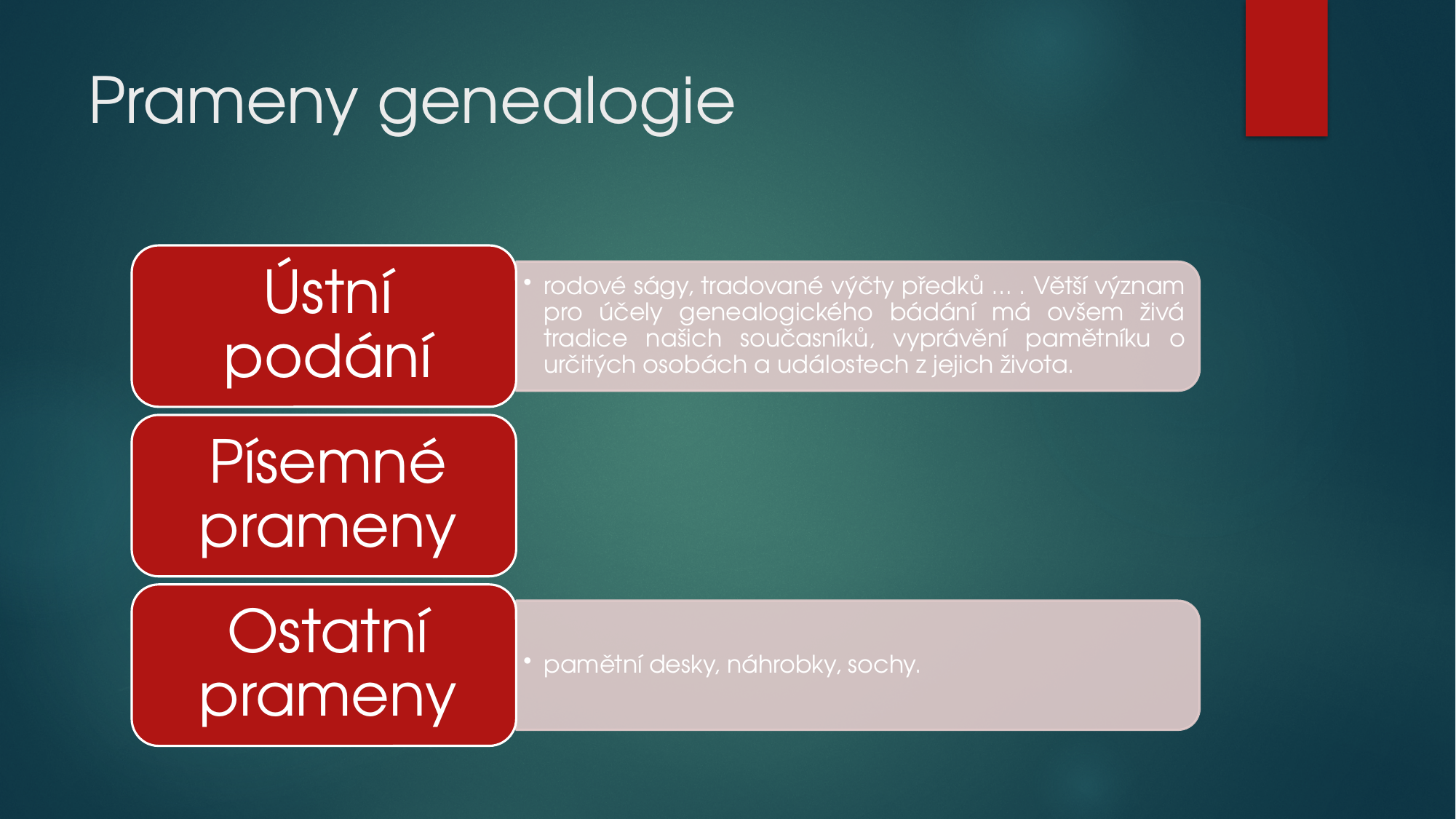

# Prameny genealogie
rodové ságy, tradované výčty předků … . Větší význam pro účely genealogického bádání má ovšem živá tradice našich současníků, vyprávění pamětníku o určitých osobách a událostech z jejich života.
Ústní podání
Písemné prameny
pamětní desky, náhrobky, sochy.
Ostatní prameny